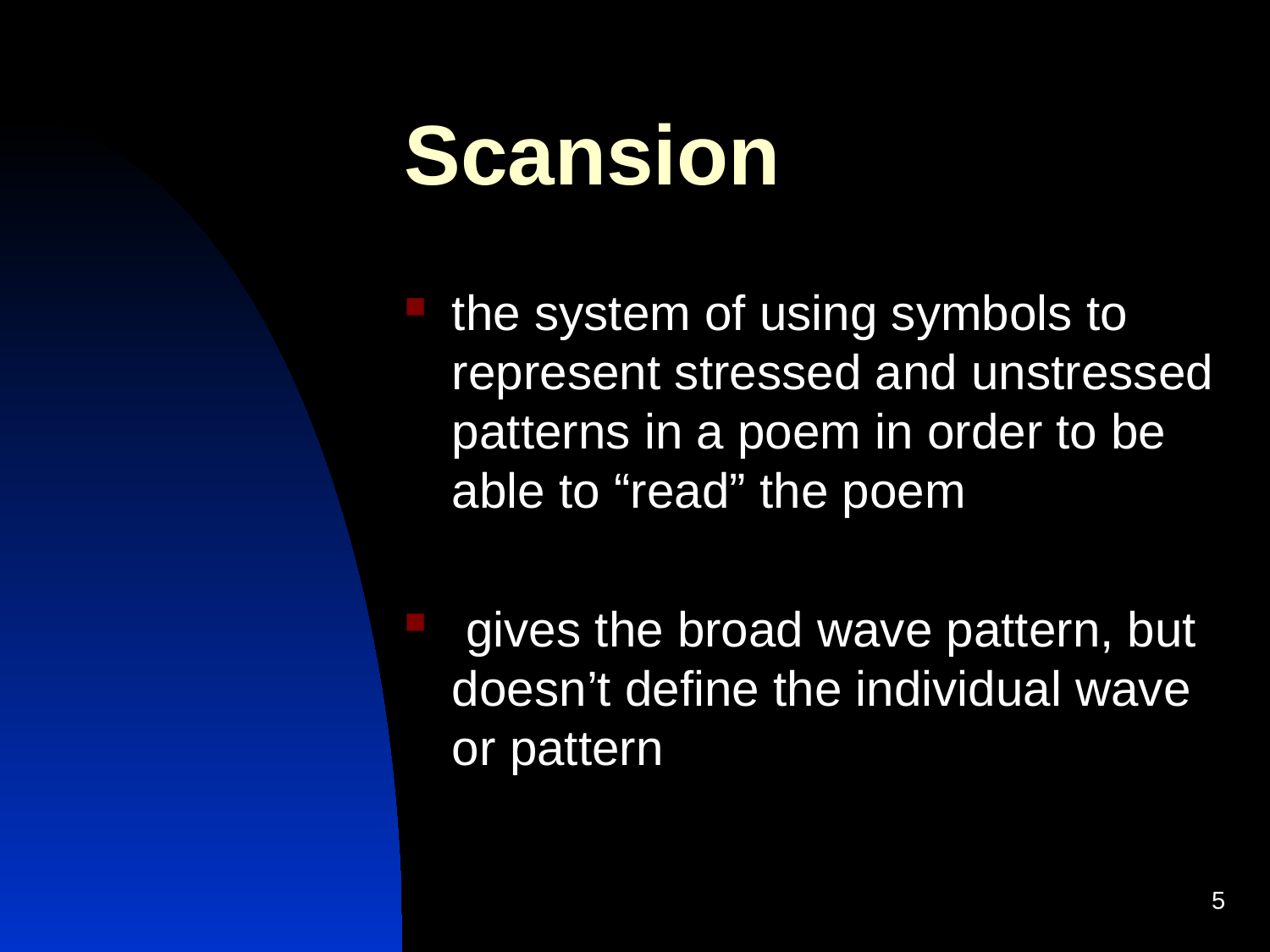

# Scansion
the system of using symbols to represent stressed and unstressed patterns in a poem in order to be able to “read” the poem

 gives the broad wave pattern, but doesn’t define the individual wave or pattern

5